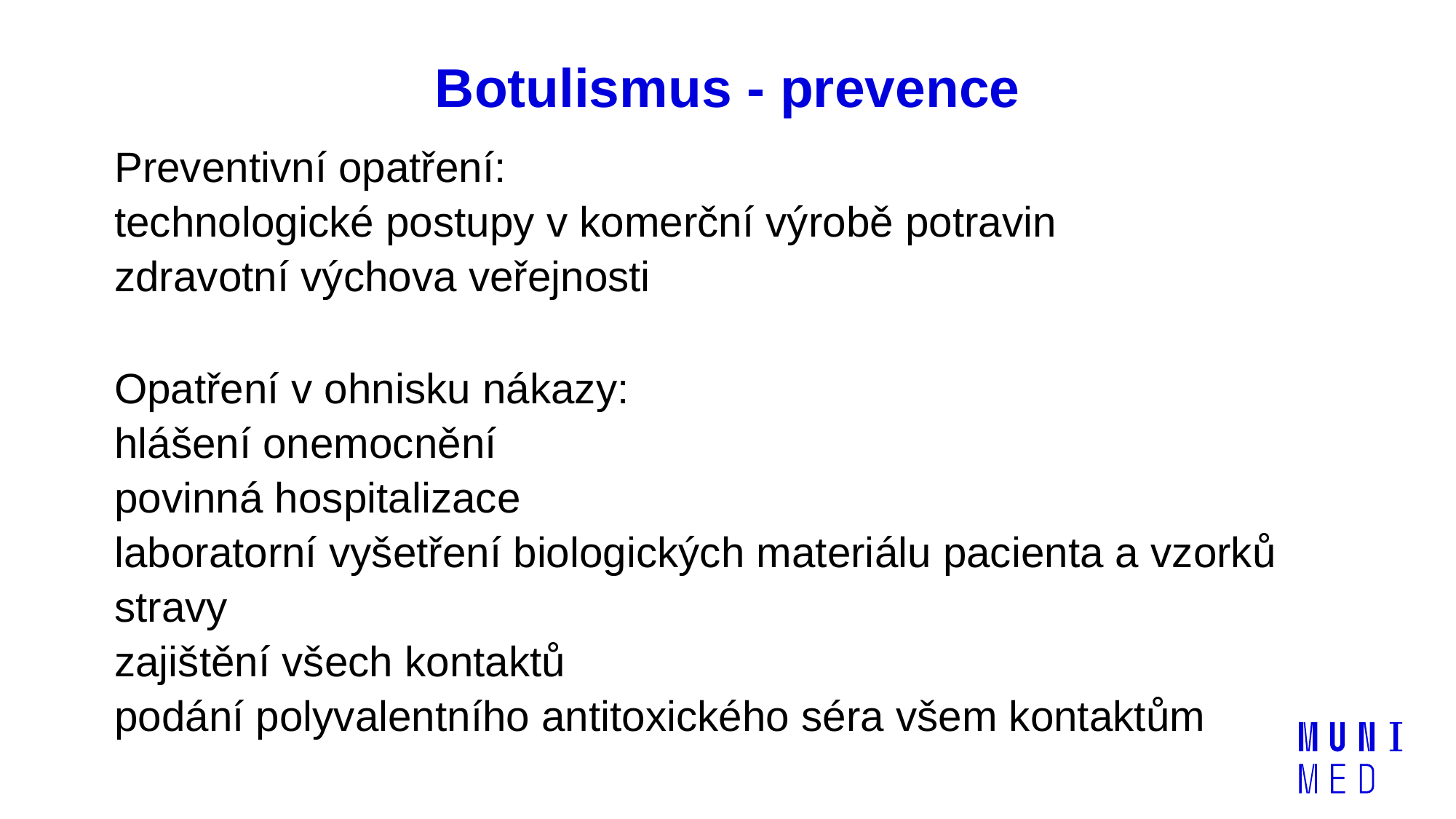

# Botulismus - prevence
Preventivní opatření:
technologické postupy v komerční výrobě potravin
zdravotní výchova veřejnosti

Opatření v ohnisku nákazy:
hlášení onemocnění
povinná hospitalizace
laboratorní vyšetření biologických materiálu pacienta a vzorků stravy
zajištění všech kontaktů
podání polyvalentního antitoxického séra všem kontaktům